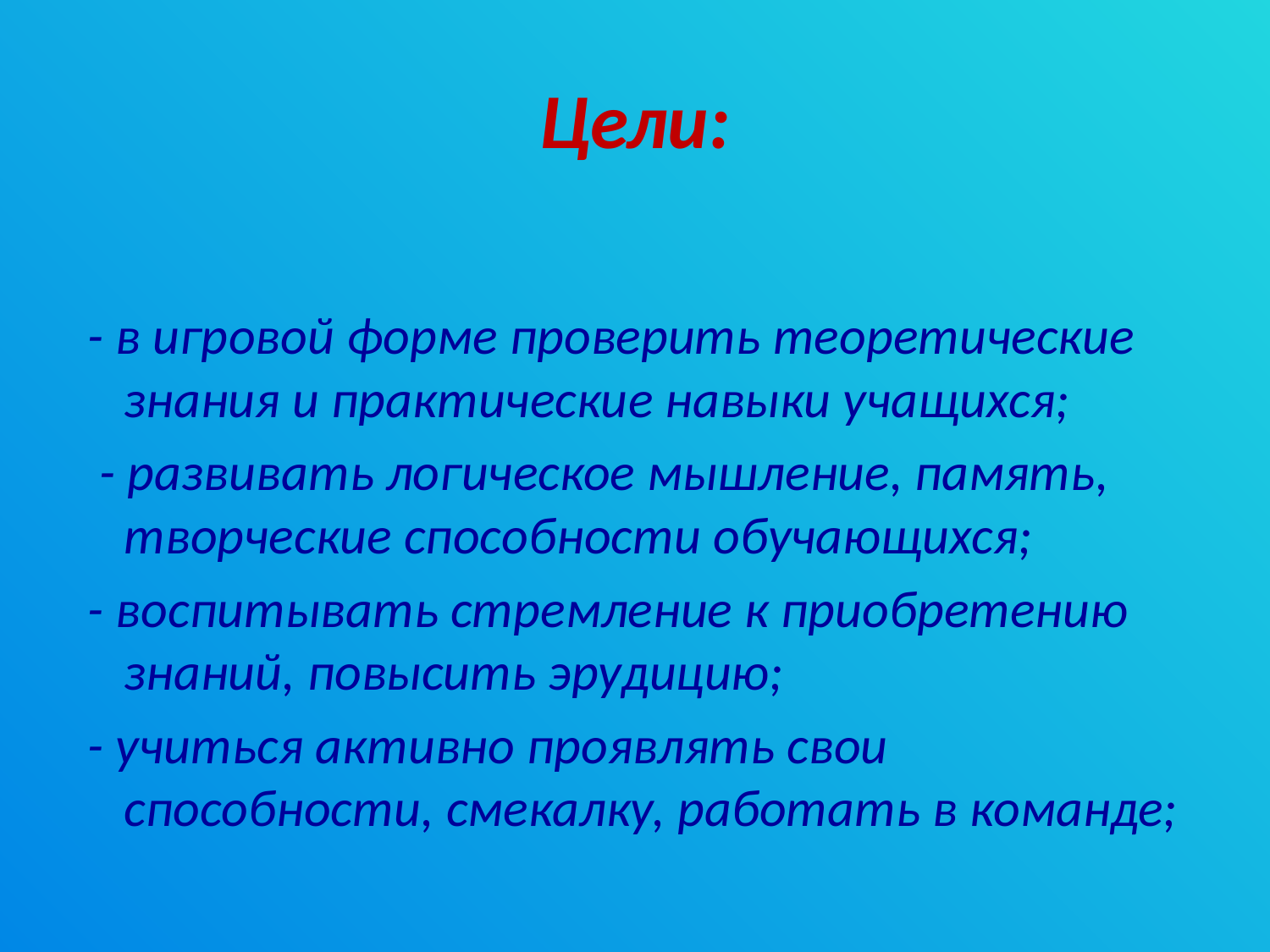

# Цели:

 - в игровой форме проверить теоретические знания и практические навыки учащихся;
  - развивать логическое мышление, память, творческие способности обучающихся;
 - воспитывать стремление к приобретению знаний, повысить эрудицию;
 - учиться активно проявлять свои способности, смекалку, работать в команде;